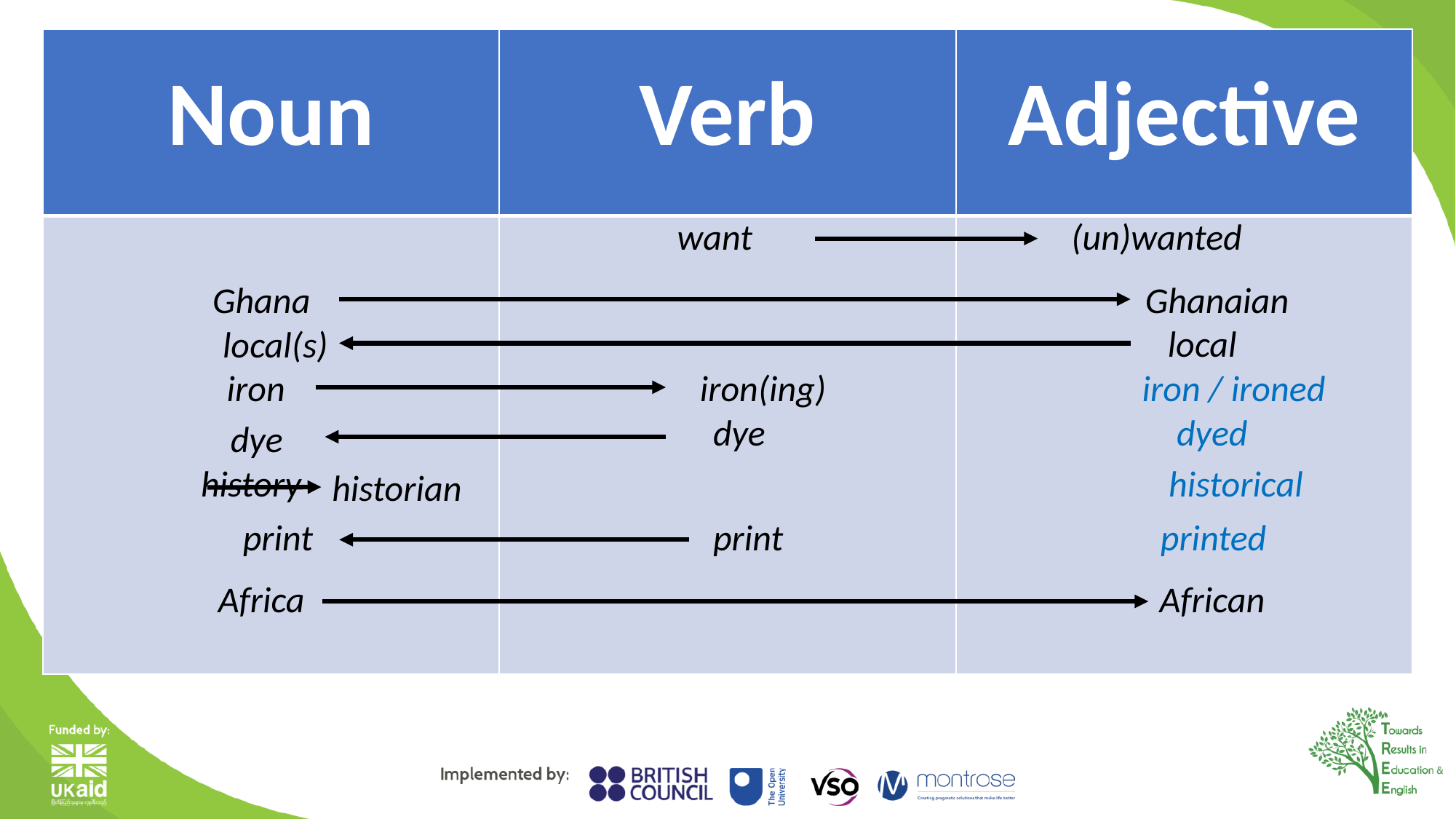

| Noun | Verb | Adjective |
| --- | --- | --- |
|  |  |  |
(un)wanted
want
Ghana
Ghanaian
local
local(s)
iron(ing)
iron / ironed
iron
dye
dyed
dye
history
historical
historian
print
print
printed
African
Africa